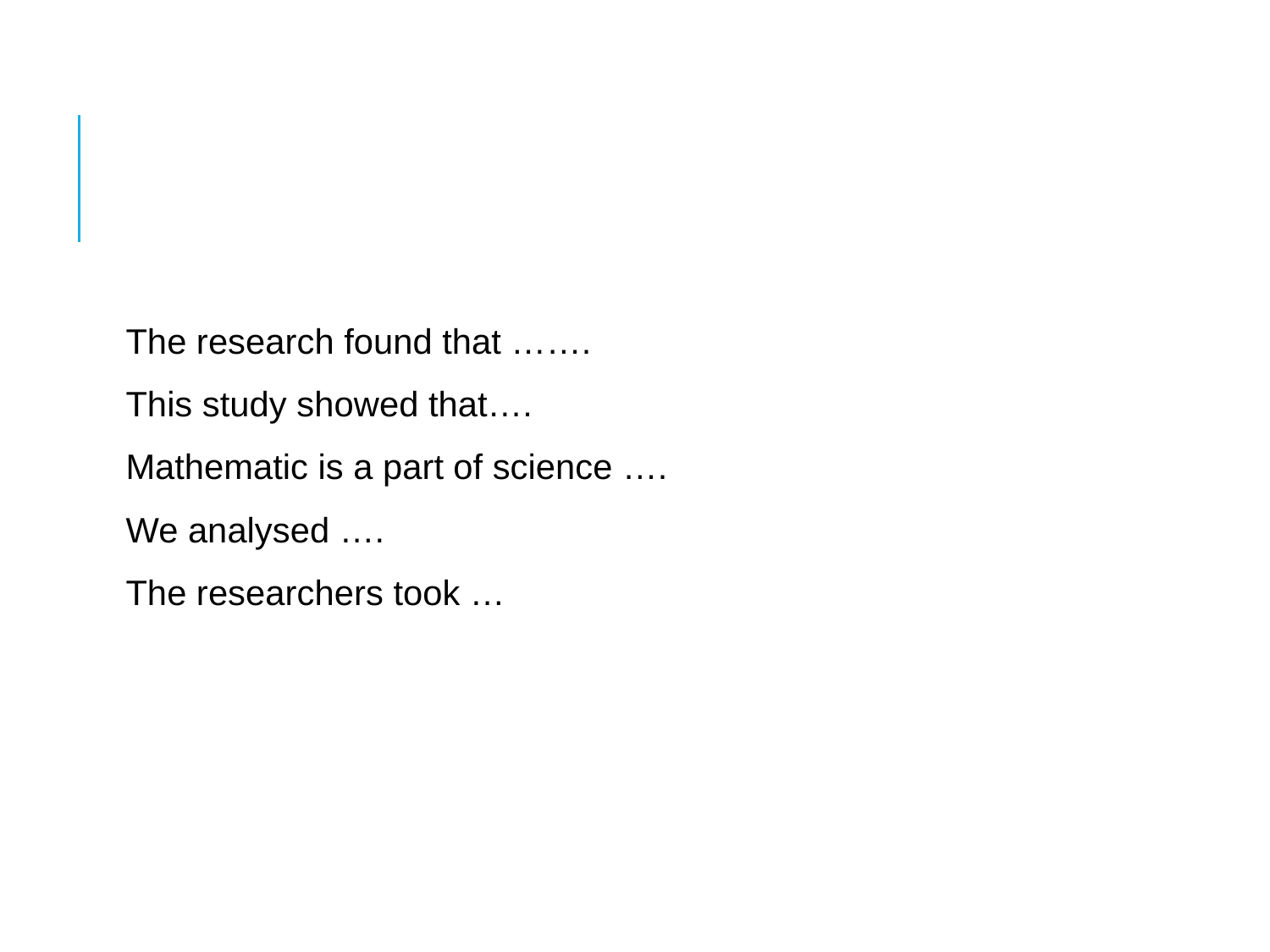

#
The research found that …….
This study showed that….
Mathematic is a part of science ….
We analysed ….
The researchers took …